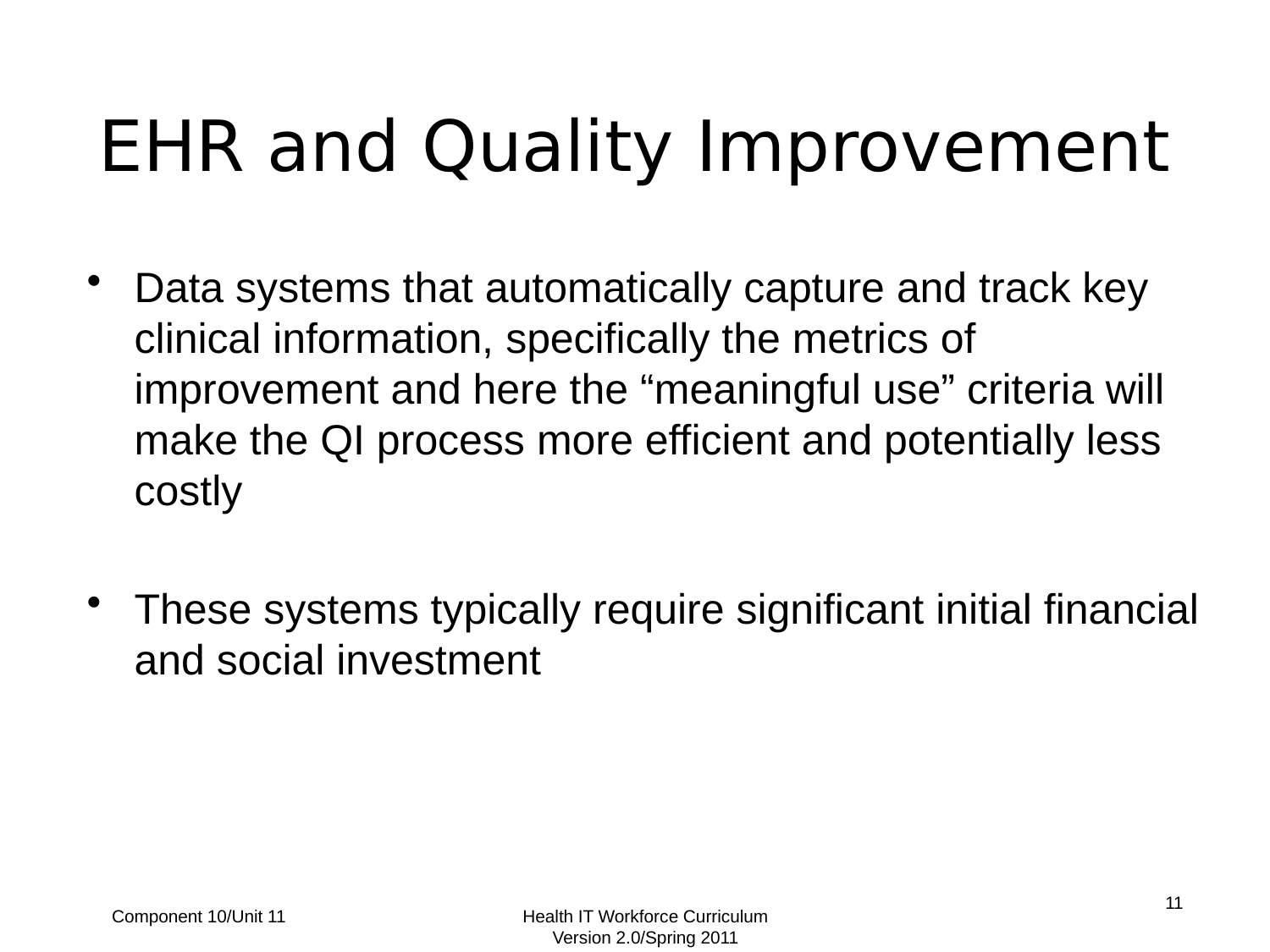

EHR and Quality Improvement
Data systems that automatically capture and track key clinical information, specifically the metrics of improvement and here the “meaningful use” criteria will  make the QI process more efficient and potentially less costly

These systems typically require significant initial financial and social investment